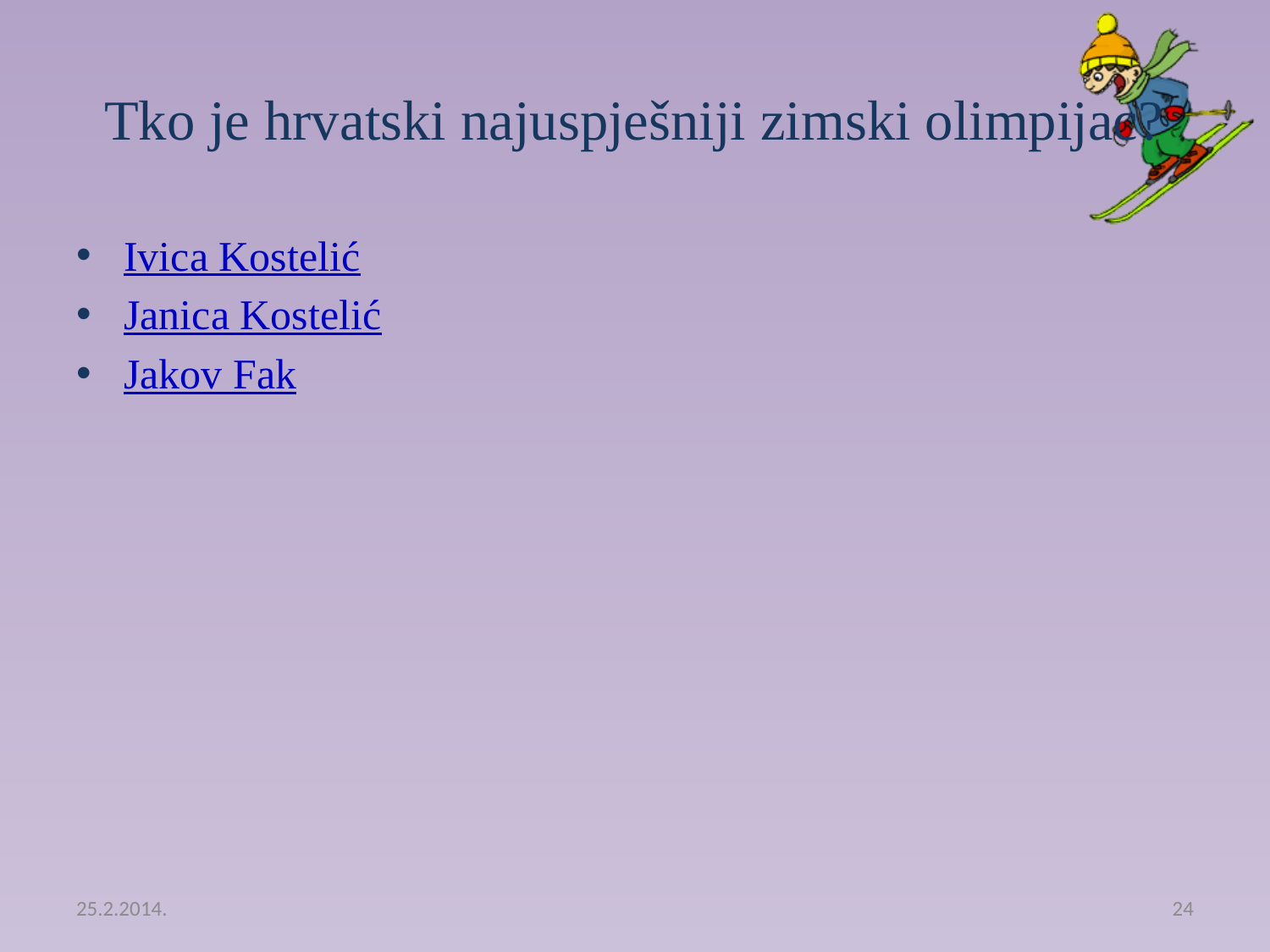

# Tko je hrvatski najuspješniji zimski olimpijac?
Ivica Kostelić
Janica Kostelić
Jakov Fak
25.2.2014.
24